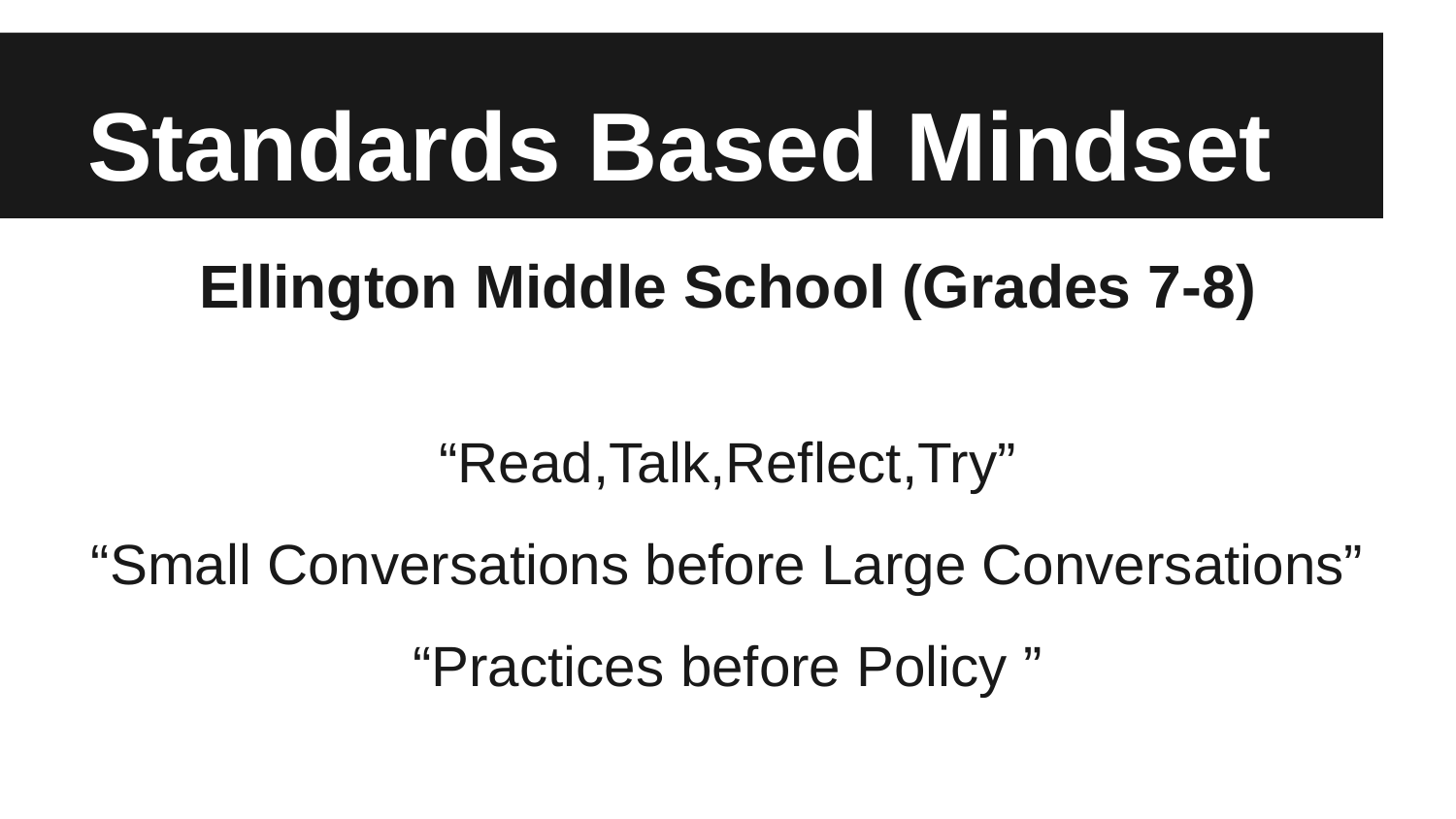

# Standards Based Mindset
Ellington Middle School (Grades 7-8)

“Read,Talk,Reflect,Try”
“Small Conversations before Large Conversations”
“Practices before Policy ”